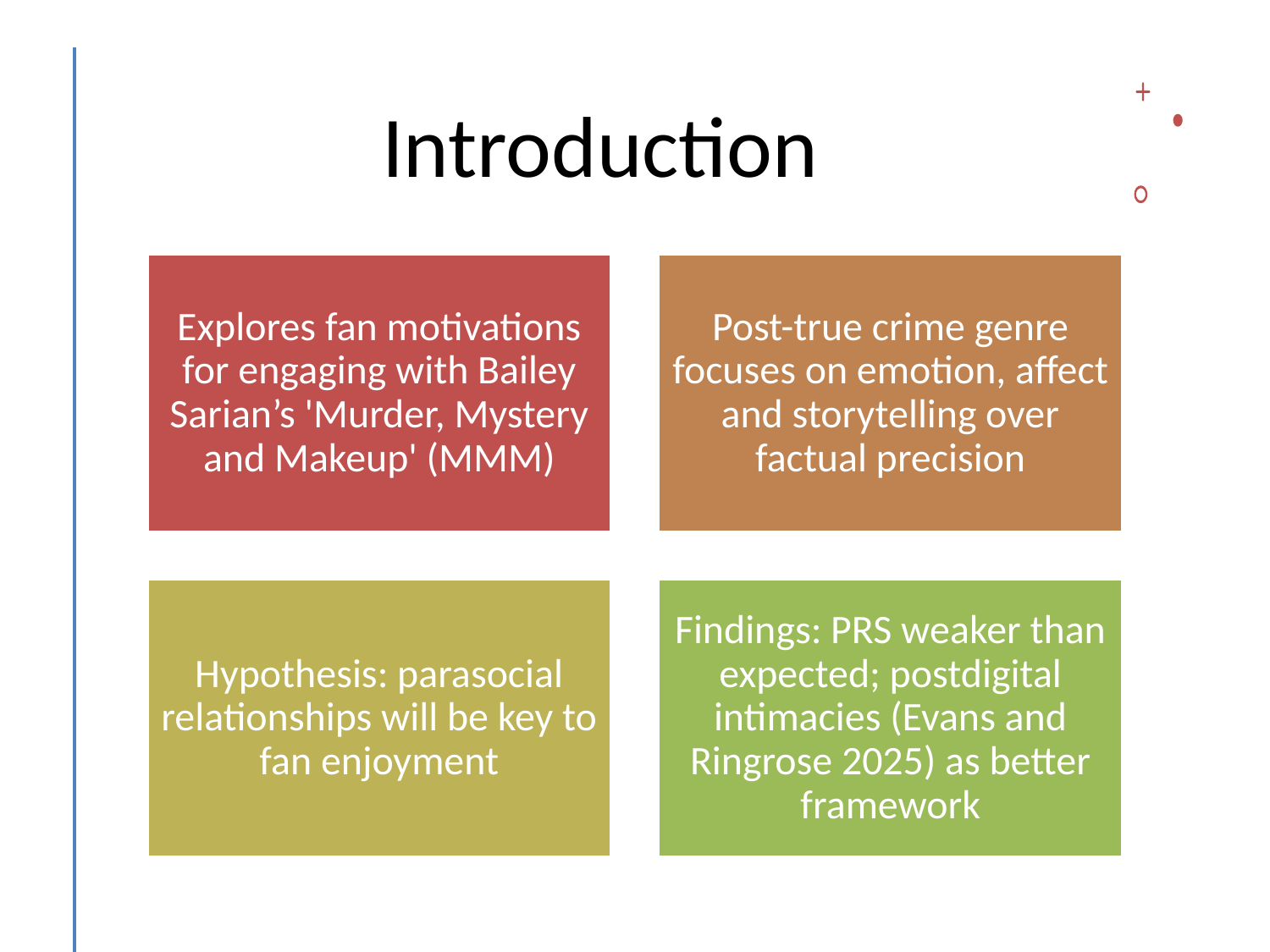

# Introduction

Explores fan motivations for engaging with Bailey Sarian’s 'Murder, Mystery and Makeup' (MMM)
Post-true crime genre focuses on emotion, affect and storytelling over factual precision
Hypothesis: parasocial relationships will be key to fan enjoyment
Findings: PRS weaker than expected; postdigital intimacies (Evans and Ringrose 2025) as better framework